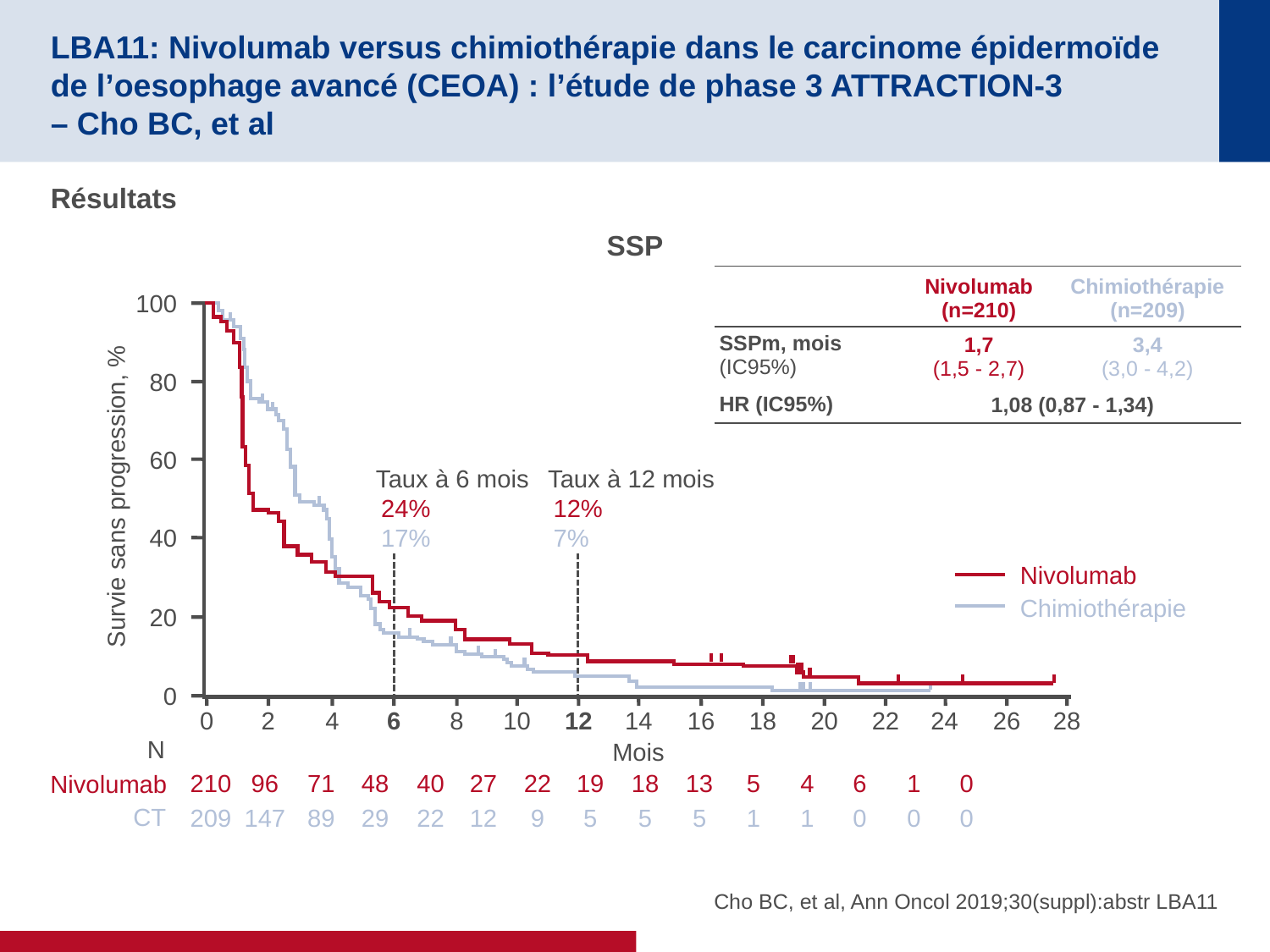

# LBA11: Nivolumab versus chimiothérapie dans le carcinome épidermoïde de l’oesophage avancé (CEOA) : l’étude de phase 3 ATTRACTION-3 – Cho BC, et al
Résultats
SSP
|  | Nivolumab (n=210) | Chimiothérapie (n=209) |
| --- | --- | --- |
| SSPm, mois (IC95%) | 1,7 (1,5 - 2,7) | 3,4 (3,0 - 4,2) |
| HR (IC95%) | 1,08 (0,87 - 1,34) |  |
100

80

60

40

20

0

24
26
28
0
2
4
6
8
10
12
14
16
18
20
22
Mois

Taux à 6 mois
Taux à 12 mois
Survie sans progression, %
24%
17%
12%
7%
Nivolumab
Chimiothérapie
N
Nivolumab
210
96
71
48
40
27
22
19
18
13
5
4
6
1
0

CT
1
1
0
0
0
209
147
89
29
22
12
9
5
5
5

Cho BC, et al, Ann Oncol 2019;30(suppl):abstr LBA11